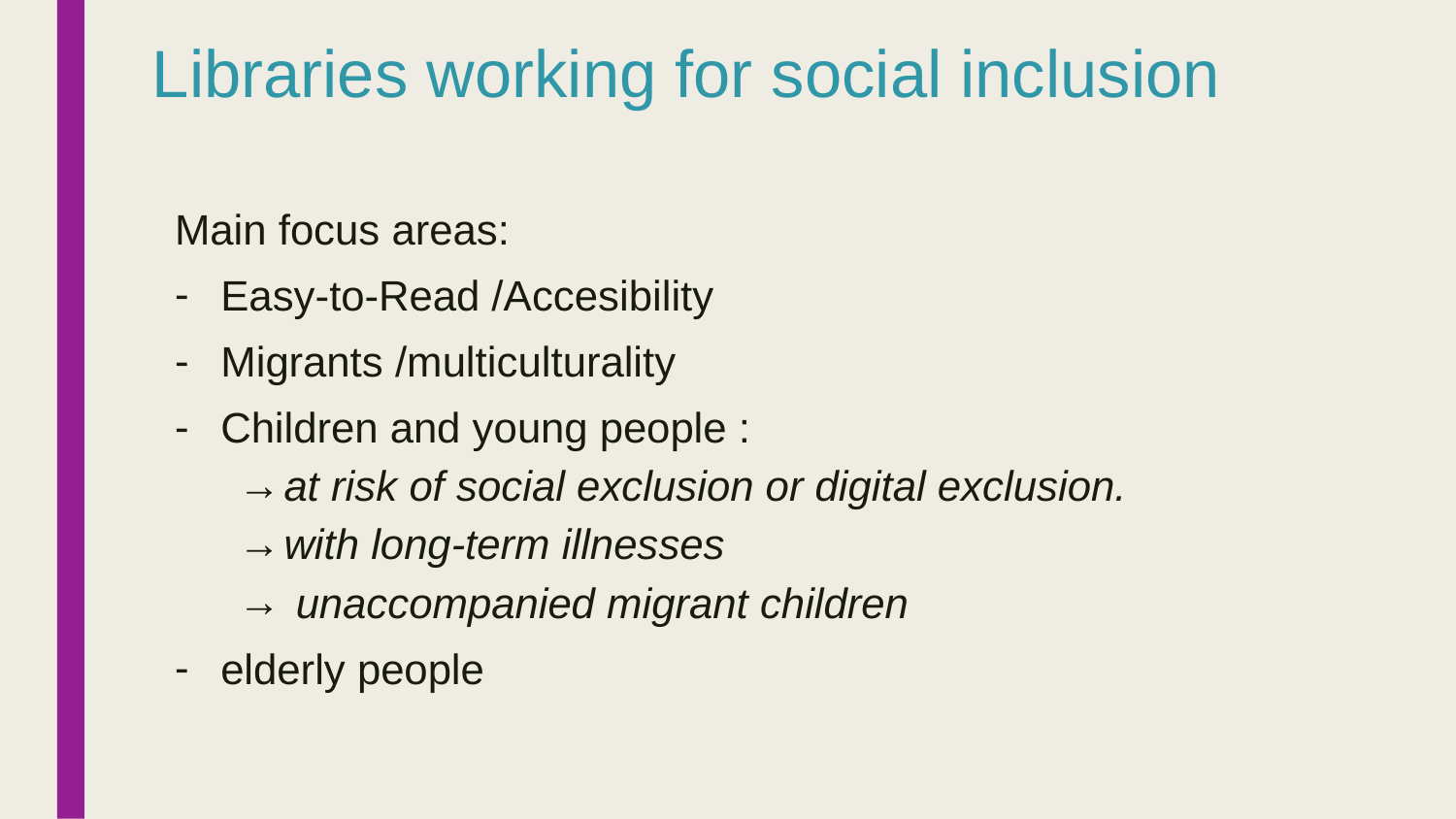

# Libraries working for social inclusion
Main focus areas:
Easy-to-Read /Accesibility
Migrants /multiculturality
Children and young people :
at risk of social exclusion or digital exclusion.
with long-term illnesses
 unaccompanied migrant children
elderly people